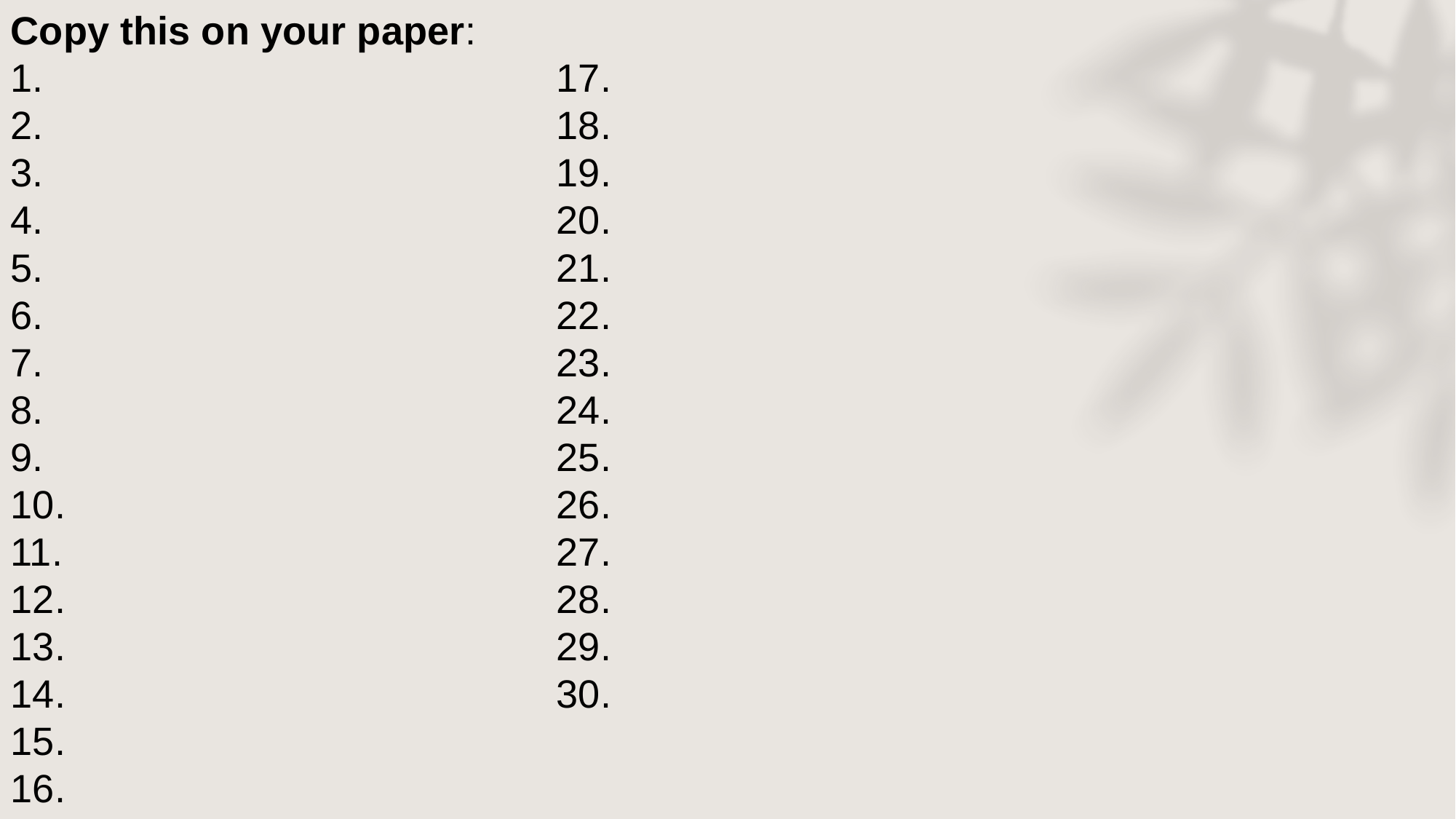

Copy this on your paper:
1.					17.
2.					18.
3.					19.
4.					20.
5.					21.
6.					22.
7.					23.
8.					24.
9.					25.
10.					26.
11.					27.
12.					28.
13.                                          	29.
14.					30.
15.
16.